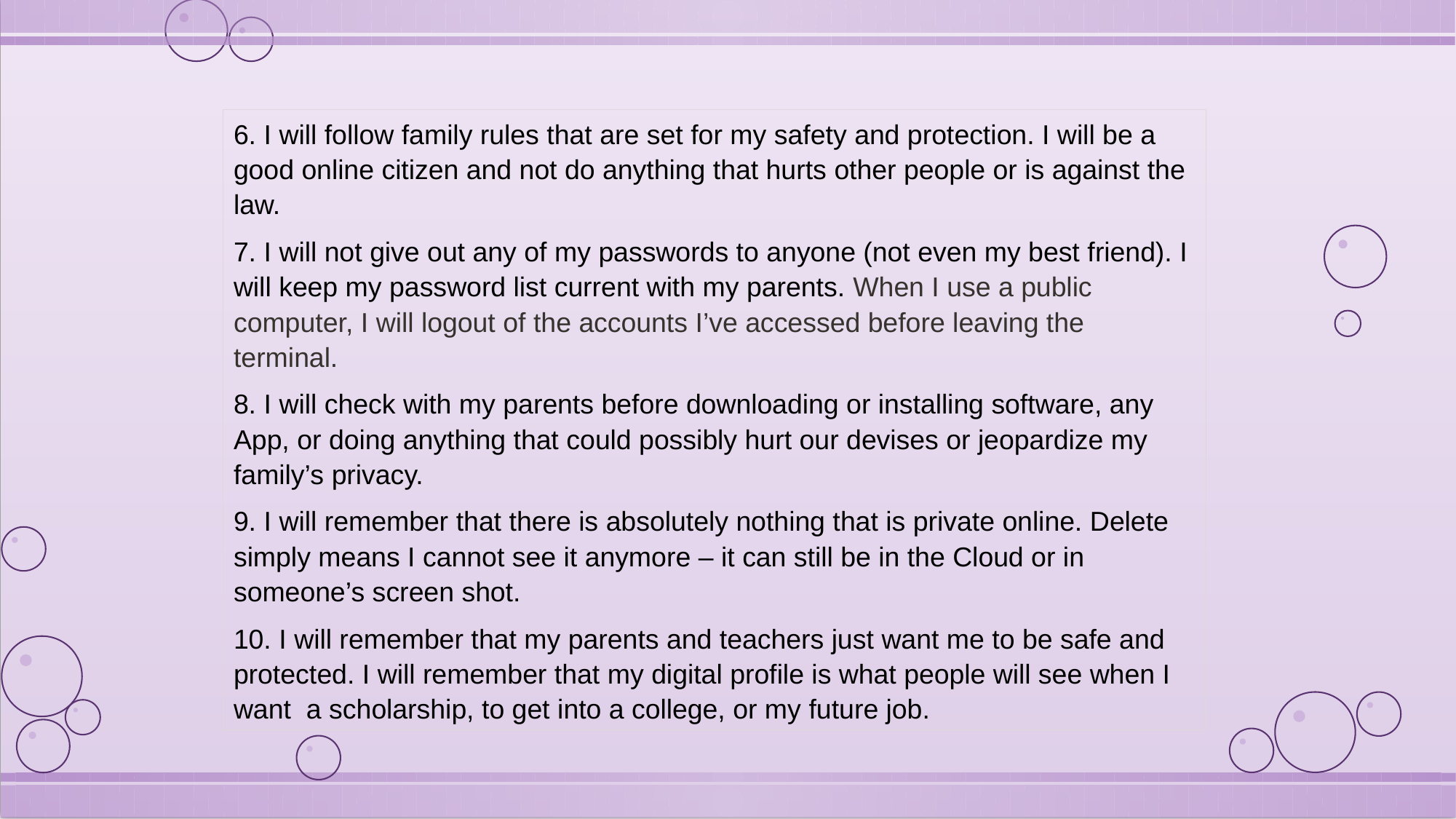

6. I will follow family rules that are set for my safety and protection. I will be a good online citizen and not do anything that hurts other people or is against the law.
7. I will not give out any of my passwords to anyone (not even my best friend). I will keep my password list current with my parents. When I use a public computer, I will logout of the accounts I’ve accessed before leaving the terminal.
8. I will check with my parents before downloading or installing software, any App, or doing anything that could possibly hurt our devises or jeopardize my family’s privacy.
9. I will remember that there is absolutely nothing that is private online. Delete simply means I cannot see it anymore – it can still be in the Cloud or in someone’s screen shot.
10. I will remember that my parents and teachers just want me to be safe and protected. I will remember that my digital profile is what people will see when I want  a scholarship, to get into a college, or my future job.